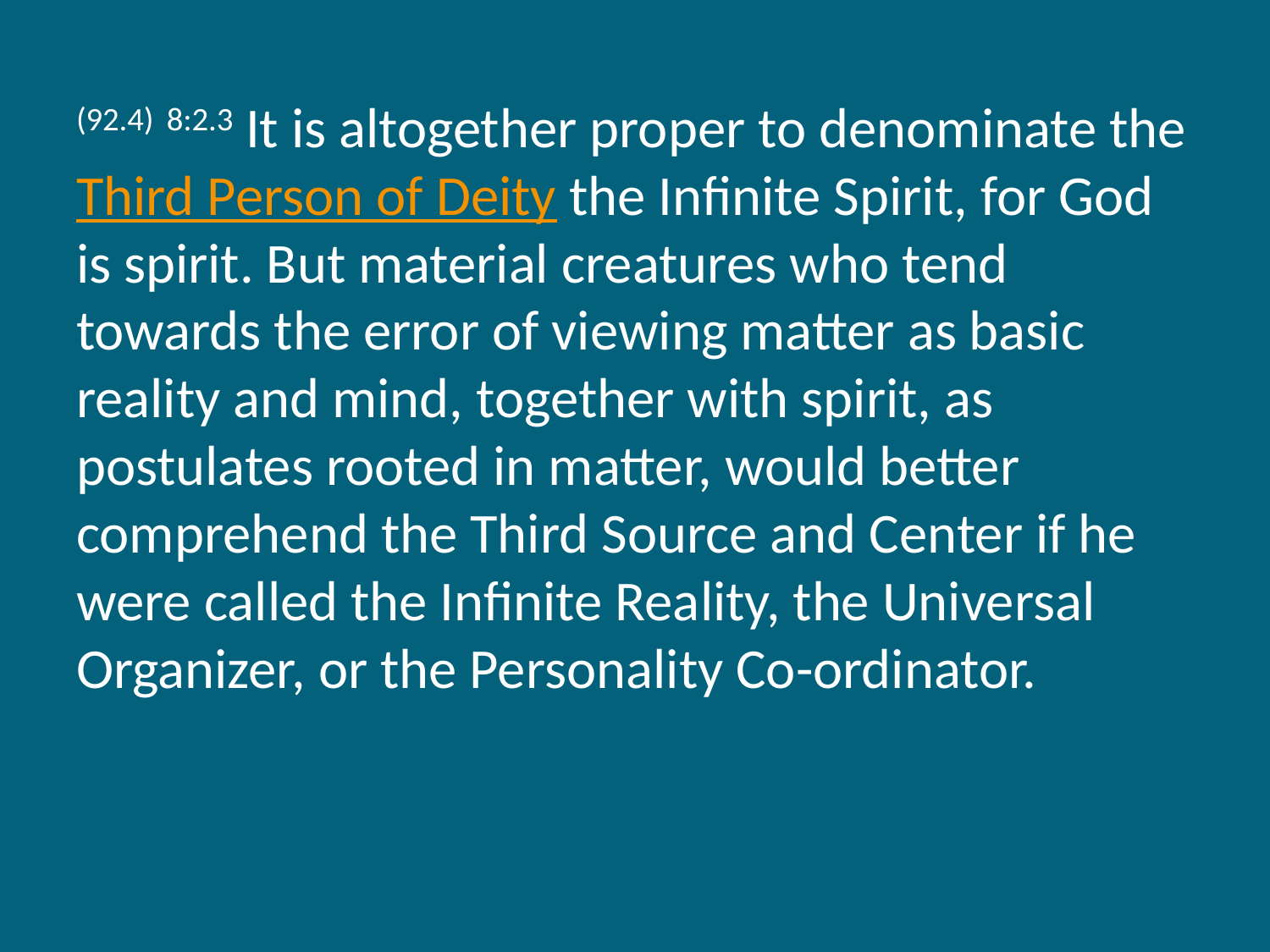

(92.4) 8:2.3 It is altogether proper to denominate the Third Person of Deity the Infinite Spirit, for God is spirit. But material creatures who tend towards the error of viewing matter as basic reality and mind, together with spirit, as postulates rooted in matter, would better comprehend the Third Source and Center if he were called the Infinite Reality, the Universal Organizer, or the Personality Co-ordinator.